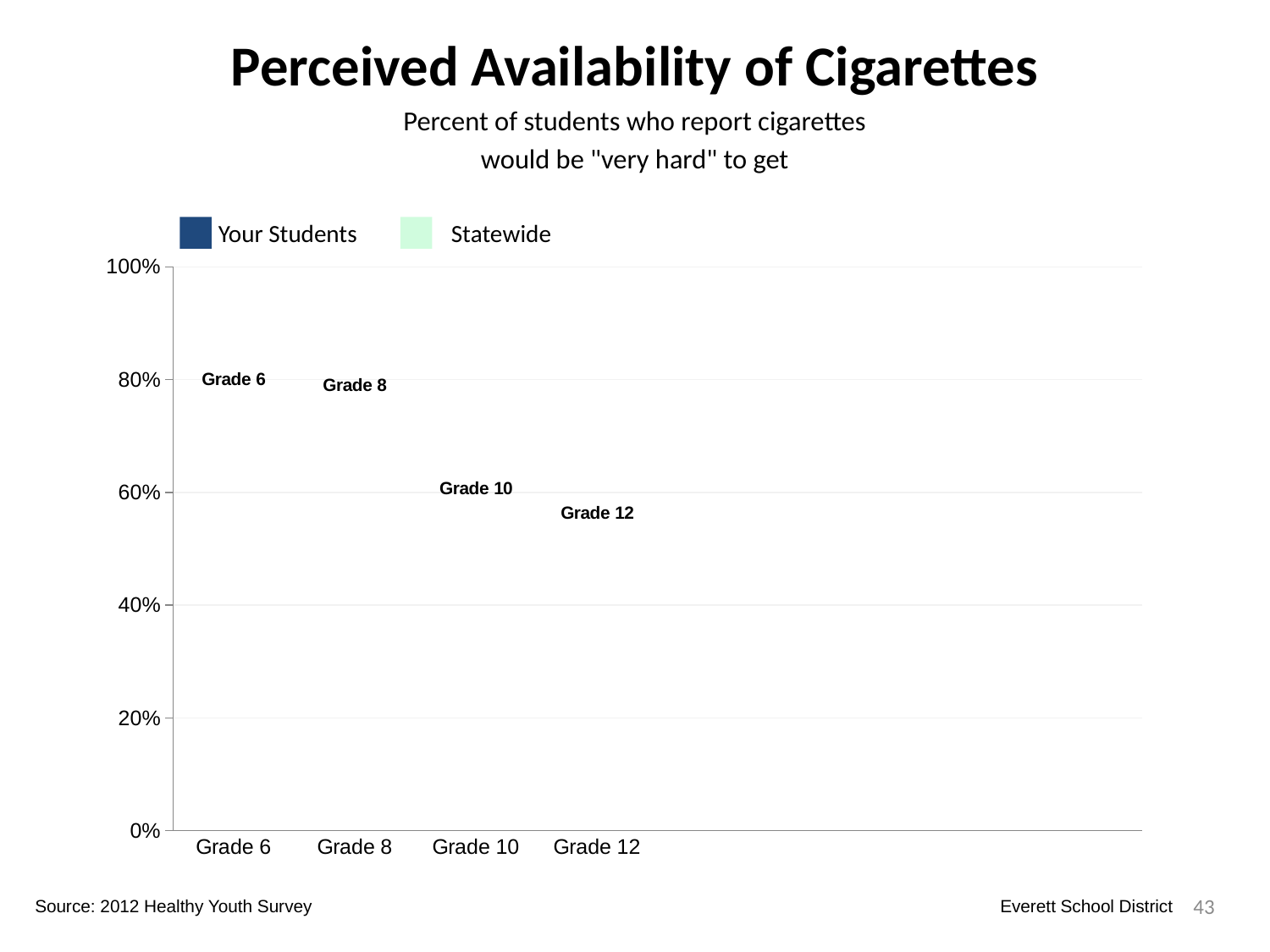

Perceived Availability of Cigarettes
Percent of students who report cigarettes
would be "very hard" to get
Your Students
Statewide

### Chart

| Category | Your Students | Statewide | Dummy Bars |
|---|---|---|---|
| Grade 6 | 0.7477295660948536 | 0.7460719041278295 | 0.7748169601386068 |
| Grade 8 | 0.5364372469635628 | 0.5116370808678501 | 0.7631195172673544 |
| Grade 10 | 0.35256410256410253 | 0.305961216183864 | 0.5805643952636635 |
| Grade 12 | 0.1536231884057971 | 0.14636420136730888 | 0.5366151390875435 |

43
Source: 2012 Healthy Youth Survey
Everett School District